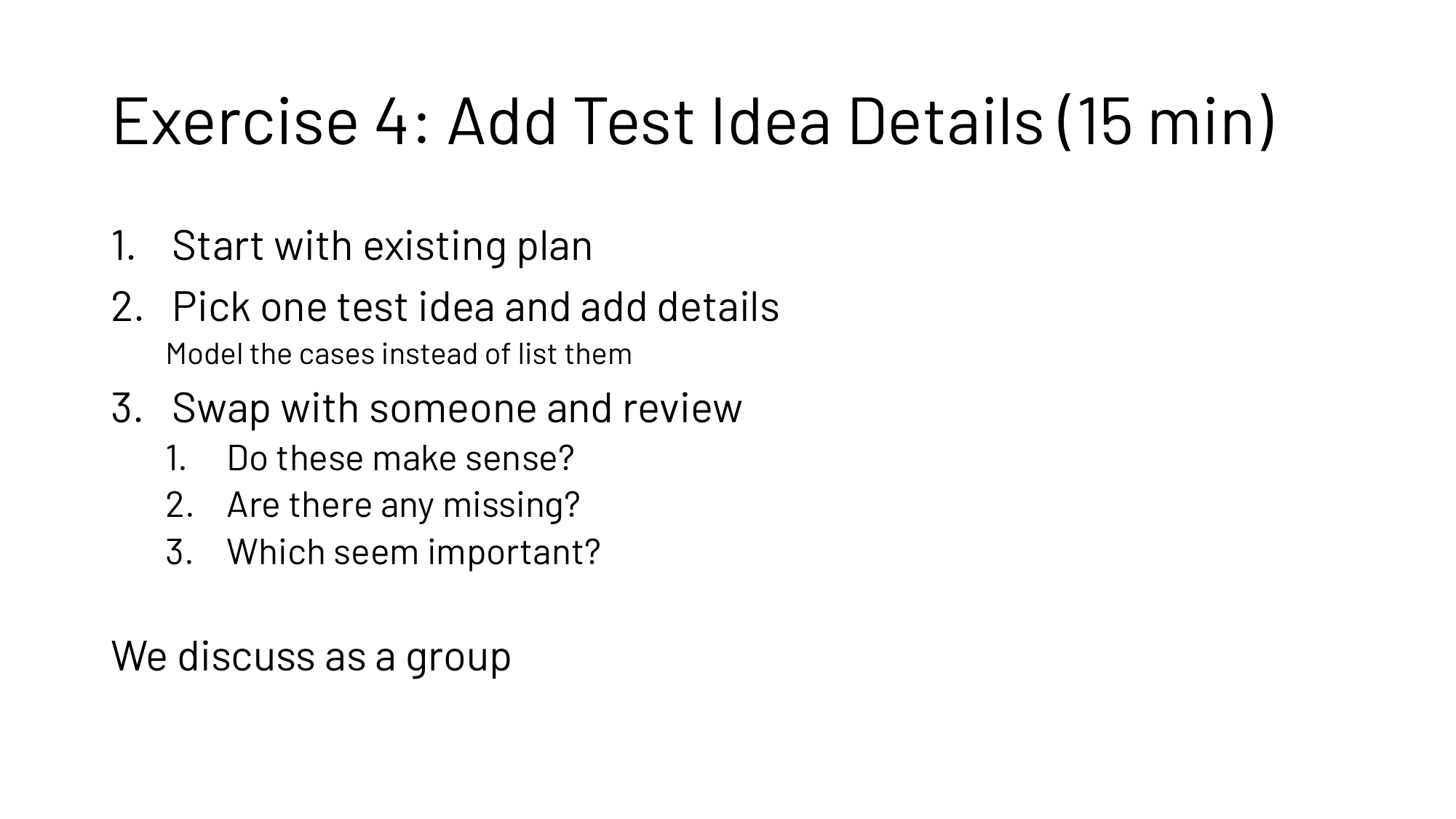

# Exercise 4: Add Test Idea Details (15 min)
Start with existing plan
Pick one test idea and add details
Model the cases instead of list them
Swap with someone and review
Do these make sense?
Are there any missing?
Which seem important?

We discuss as a group